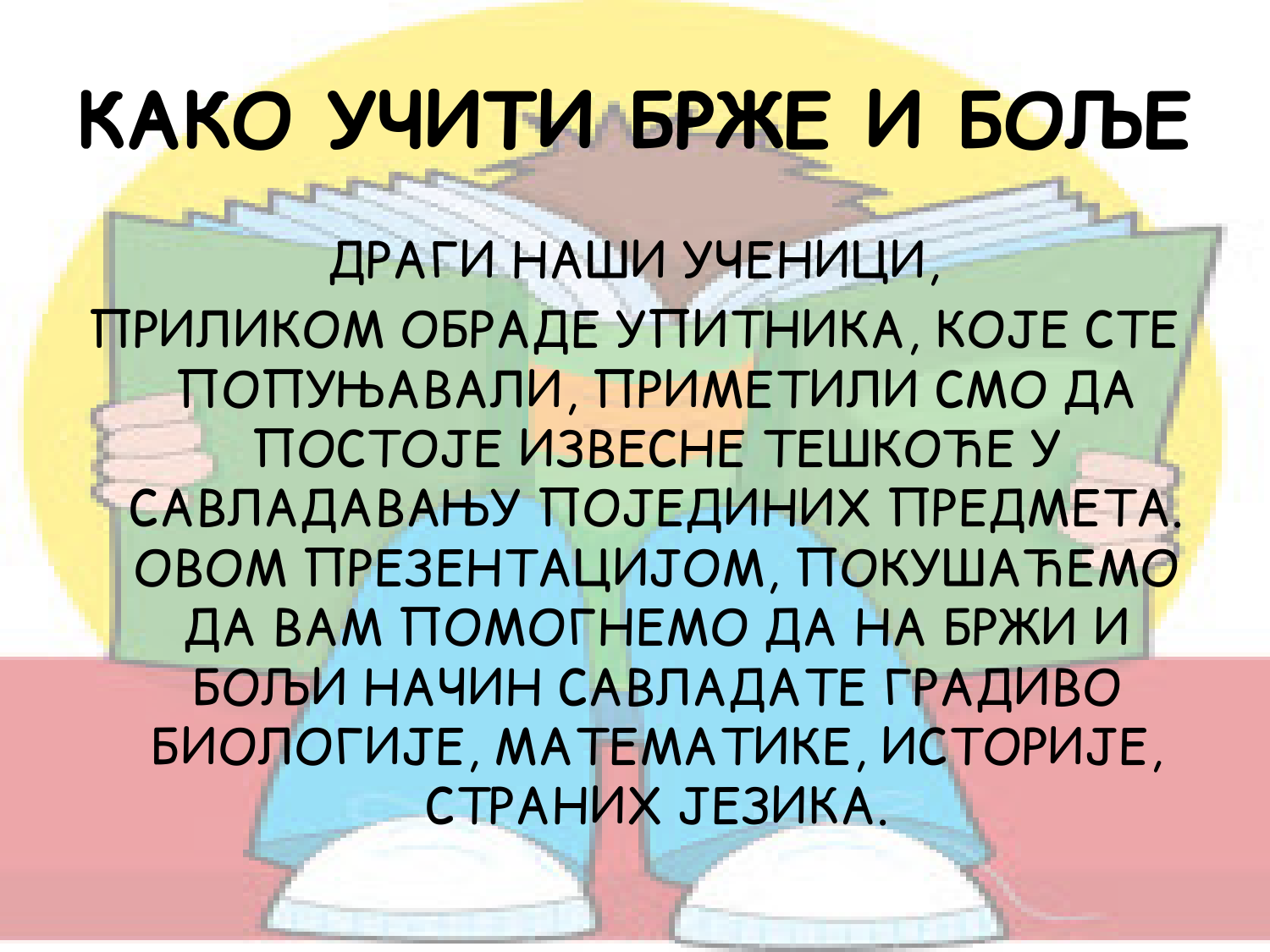

# КАКО УЧИТИ БРЖЕ И БОЉЕ
ДРАГИ НАШИ УЧЕНИЦИ,
ПРИЛИКОМ ОБРАДЕ УПИТНИКА, КОЈЕ СТЕ ПОПУЊАВАЛИ, ПРИМЕТИЛИ СМО ДА ПОСТОЈЕ ИЗВЕСНЕ ТЕШКОЋЕ У САВЛАДАВАЊУ ПОЈЕДИНИХ ПРЕДМЕТА. ОВОМ ПРЕЗЕНТАЦИЈОМ, ПОКУШАЋЕМО ДА ВАМ ПОМОГНЕМО ДА НА БРЖИ И БОЉИ НАЧИН САВЛАДАТЕ ГРАДИВО БИОЛОГИЈЕ, МАТЕМАТИКЕ, ИСТОРИЈЕ, СТРАНИХ ЈЕЗИКА.